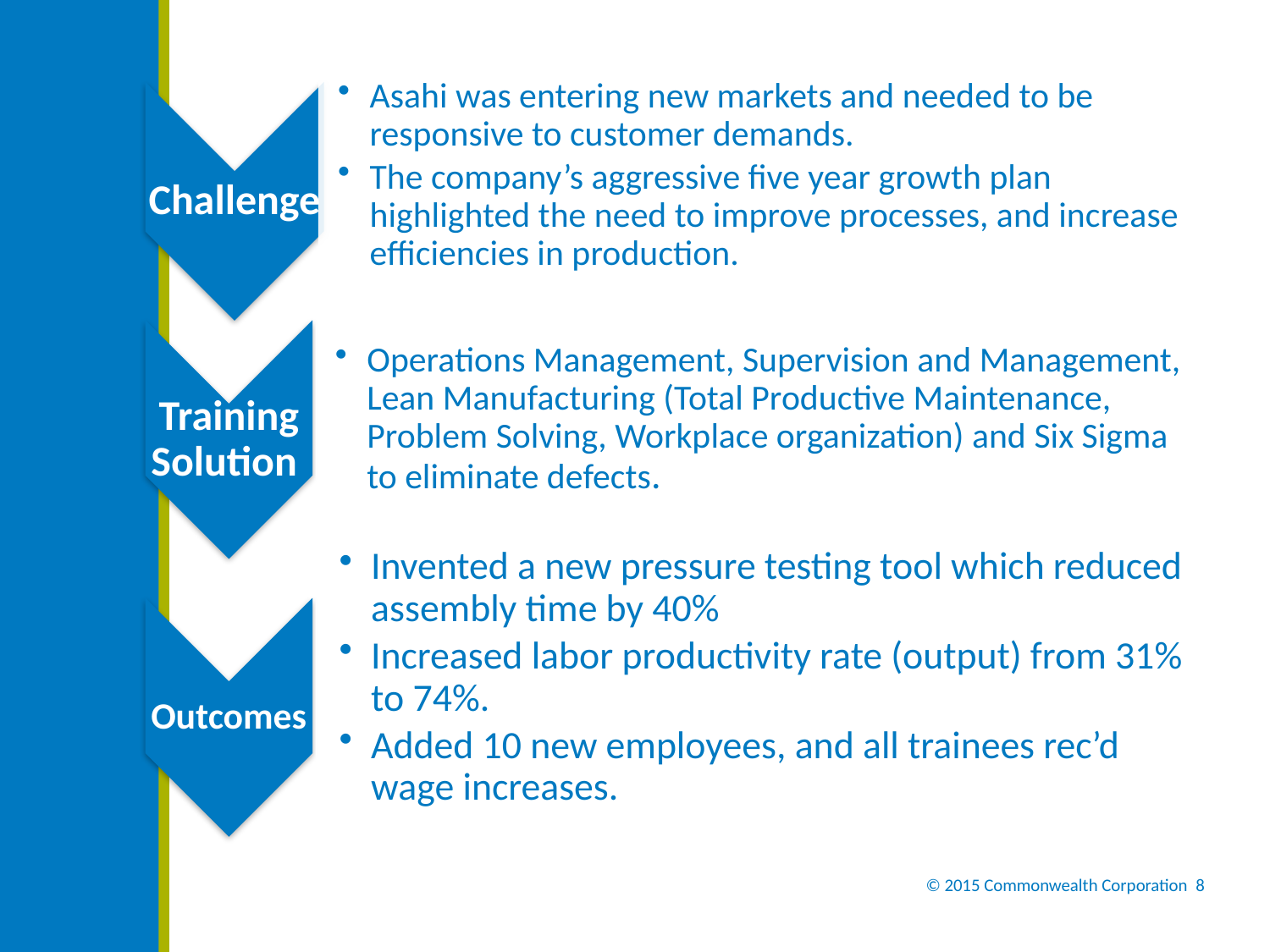

Challenge

Asahi was entering new markets and needed to be responsive to customer demands.
The company’s aggressive five year growth plan highlighted the need to improve processes, and increase efficiencies in production.

Training Solution
Operations Management, Supervision and Management, Lean Manufacturing (Total Productive Maintenance, Problem Solving, Workplace organization) and Six Sigma to eliminate defects.
Outcomes

Invented a new pressure testing tool which reduced assembly time by 40%
Increased labor productivity rate (output) from 31% to 74%.
Added 10 new employees, and all trainees rec’d wage increases.